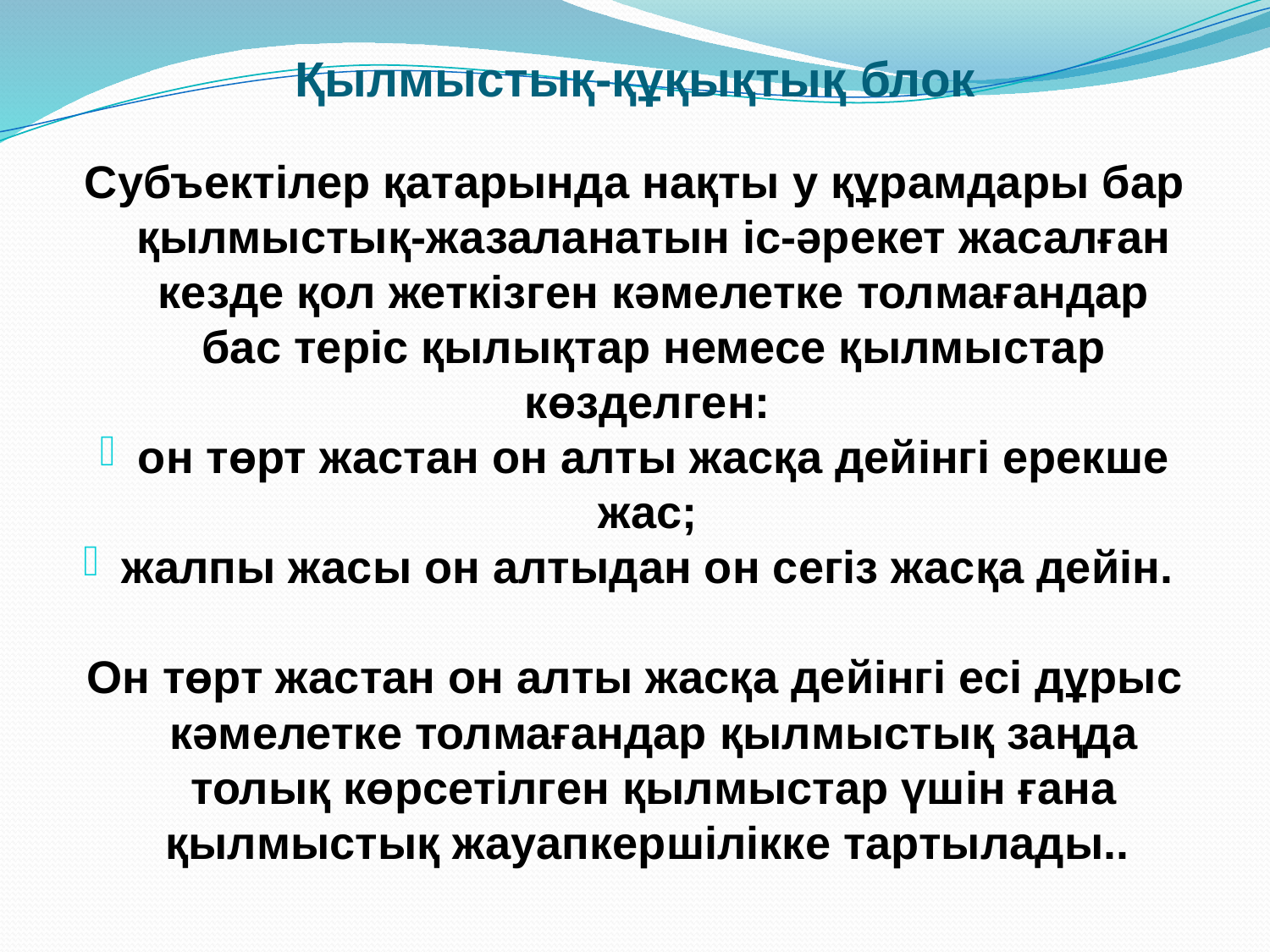

# Қылмыстық-құқықтық блок
Субъектілер қатарында нақты у құрамдары бар қылмыстық-жазаланатын іс-әрекет жасалған кезде қол жеткізген кәмелетке толмағандар бас теріс қылықтар немесе қылмыстар көзделген:
он төрт жастан он алты жасқа дейінгі ерекше жас;
жалпы жасы он алтыдан он сегіз жасқа дейін.

Он төрт жастан он алты жасқа дейінгі есі дұрыс кәмелетке толмағандар қылмыстық заңда толық көрсетілген қылмыстар үшін ғана қылмыстық жауапкершілікке тартылады..